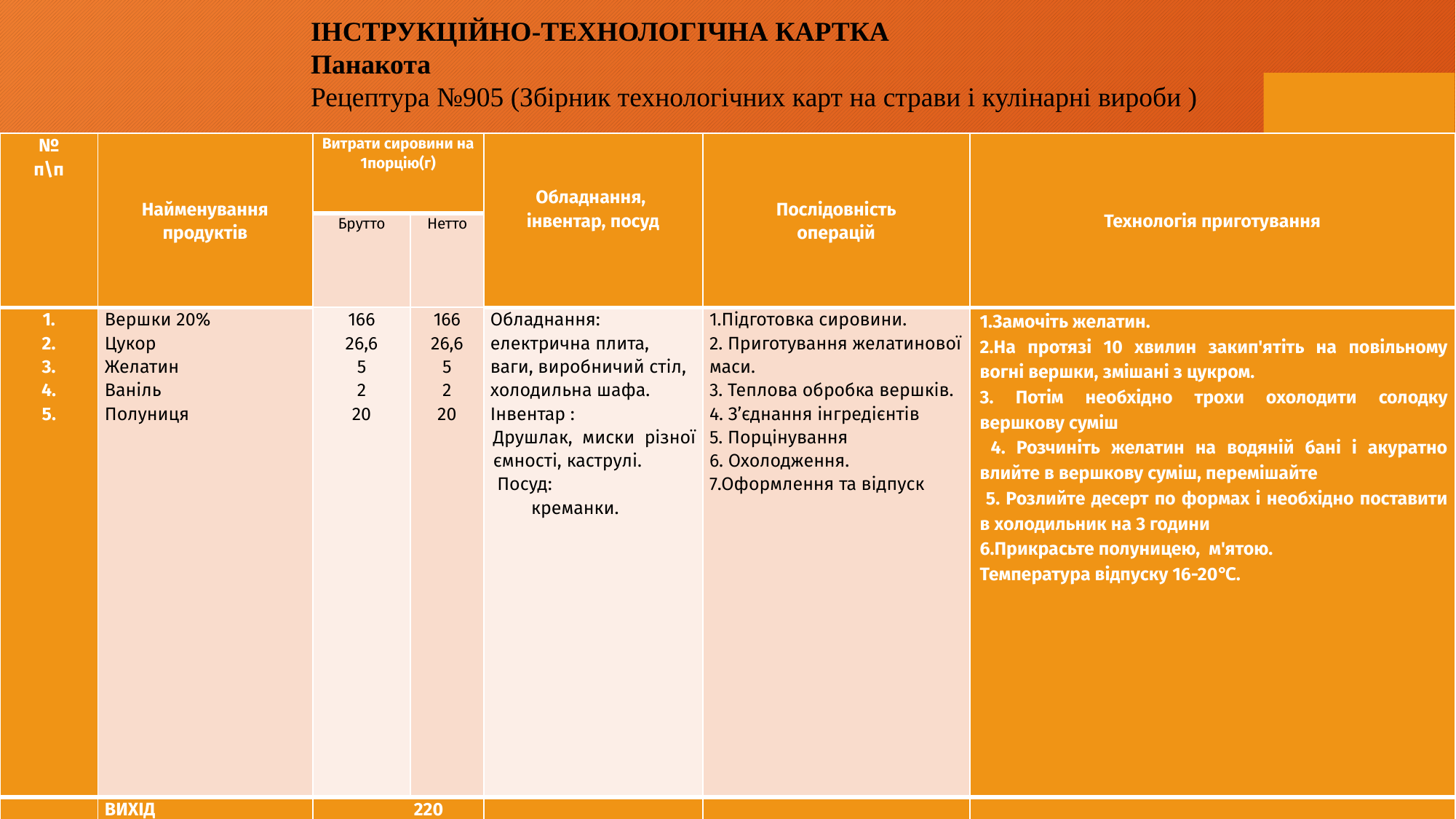

ІНСТРУКЦІЙНО-ТЕХНОЛОГІЧНА КАРТКА
Панакота
Рецептура №905 (Збірник технологічних карт на страви і кулінарні вироби )

| № п\п | Найменування продуктів | Витрати сировини на 1порцію(г) |  | Обладнання, інвентар, посуд | Послідовність операцій | Технологія приготування |
| --- | --- | --- | --- | --- | --- | --- |
|  |  | Брутто | Нетто |  |  |  |
| 1. 2. 3. 4. 5. | Вершки 20% Цукор Желатин Ваніль Полуниця | 166 26,6 5 2 20 | 166 26,6 5 2 20 | Обладнання: електрична плита, ваги, виробничий стіл, холодильна шафа. Інвентар : Друшлак, миски різної ємності, каструлі. Посуд: креманки. | 1.Підготовка сировини. 2. Приготування желатинової маси. 3. Теплова обробка вершків. 4. З’єднання інгредієнтів 5. Порцінування 6. Охолодження. 7.Оформлення та відпуск | 1.Замочіть желатин. 2.На протязі 10 хвилин закип'ятіть на повільному вогні вершки, змішані з цукром. 3. Потім необхідно трохи охолодити солодку вершкову суміш 4. Розчиніть желатин на водяній бані і акуратно влийте в вершкову суміш, перемішайте 5. Розлийте десерт по формах і необхідно поставити в холодильник на 3 години 6.Прикрасьте полуницею, м'ятою. Температура відпуску 16-20℃. |
|  | ВИХІД | 220 |  |  |  |  |